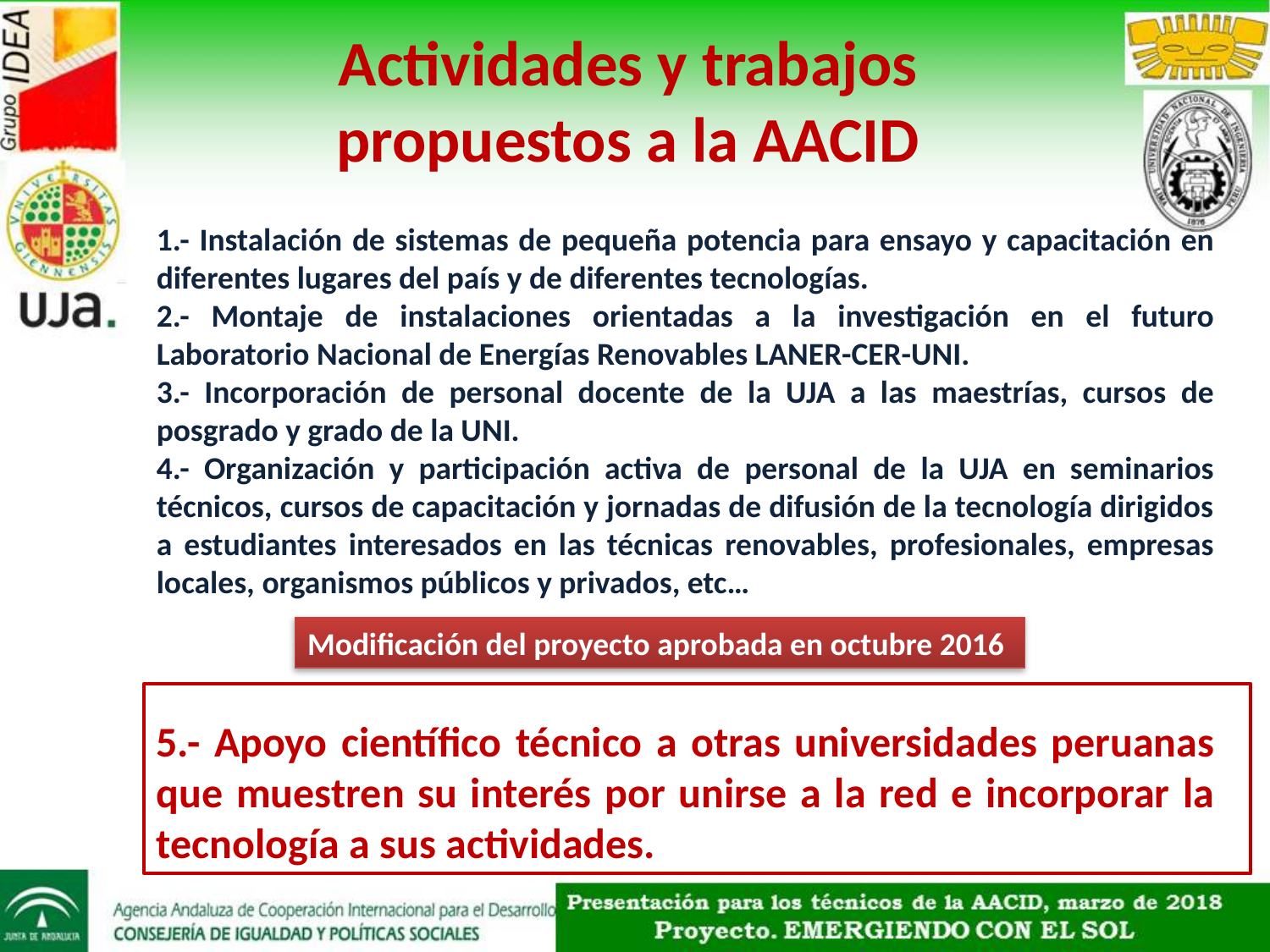

Actividades y trabajos propuestos a la AACID
1.- Instalación de sistemas de pequeña potencia para ensayo y capacitación en diferentes lugares del país y de diferentes tecnologías.
2.- Montaje de instalaciones orientadas a la investigación en el futuro Laboratorio Nacional de Energías Renovables LANER-CER-UNI.
3.- Incorporación de personal docente de la UJA a las maestrías, cursos de posgrado y grado de la UNI.
4.- Organización y participación activa de personal de la UJA en seminarios técnicos, cursos de capacitación y jornadas de difusión de la tecnología dirigidos a estudiantes interesados en las técnicas renovables, profesionales, empresas locales, organismos públicos y privados, etc…

5.- Apoyo científico técnico a otras universidades peruanas que muestren su interés por unirse a la red e incorporar la tecnología a sus actividades.
Modificación del proyecto aprobada en octubre 2016